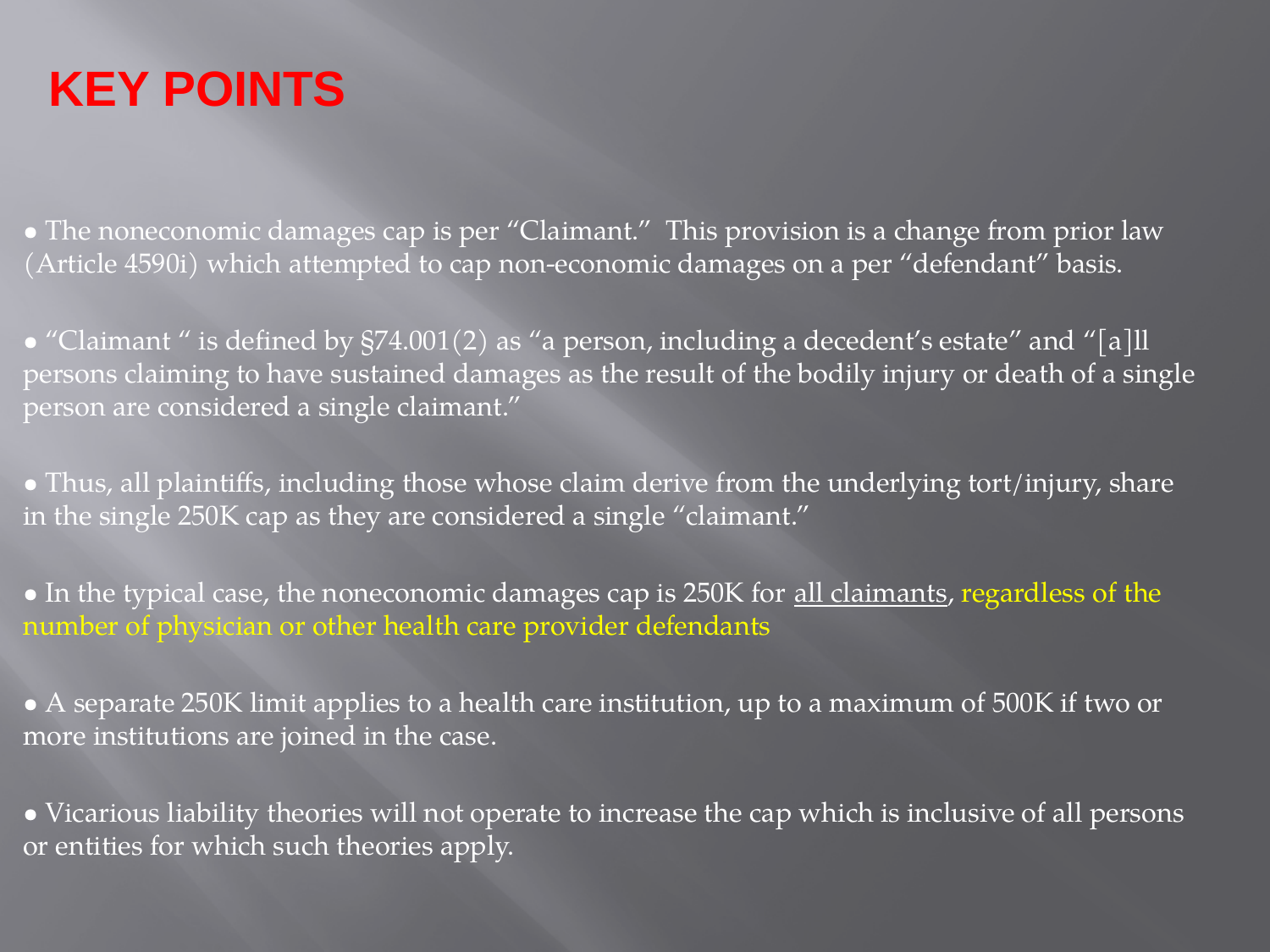

# Key Points

• The noneconomic damages cap is per “Claimant.”  This provision is a change from prior law (Article 4590i) which attempted to cap non-economic damages on a per “defendant” basis.

• “Claimant “ is defined by §74.001(2) as “a person, including a decedent’s estate” and “[a]ll persons claiming to have sustained damages as the result of the bodily injury or death of a single person are considered a single claimant.”

• Thus, all plaintiffs, including those whose claim derive from the underlying tort/injury, share in the single 250K cap as they are considered a single “claimant.”

• In the typical case, the noneconomic damages cap is 250K for all claimants, regardless of the number of physician or other health care provider defendants

• A separate 250K limit applies to a health care institution, up to a maximum of 500K if two or more institutions are joined in the case.

• Vicarious liability theories will not operate to increase the cap which is inclusive of all persons or entities for which such theories apply.